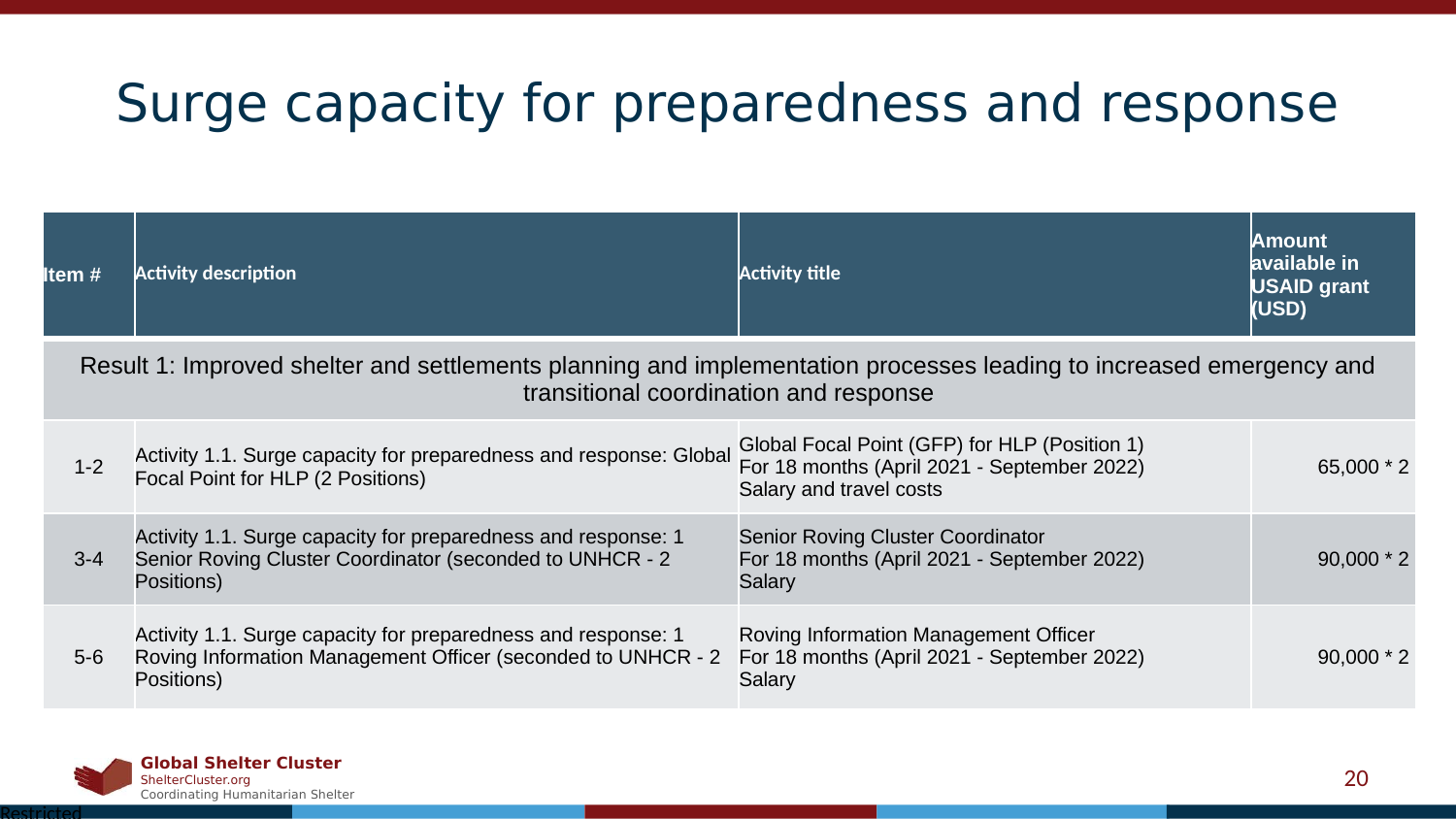

# Surge capacity for preparedness and response
| Item # | Activity description | Activity title | Amount available in USAID grant (USD) |
| --- | --- | --- | --- |
| Result 1: Improved shelter and settlements planning and implementation processes leading to increased emergency and transitional coordination and response |  |  |  |
| 1-2 | Activity 1.1. Surge capacity for preparedness and response: Global Focal Point for HLP (2 Positions) | Global Focal Point (GFP) for HLP (Position 1) For 18 months (April 2021 - September 2022) Salary and travel costs | 65,000 \* 2 |
| 3-4 | Activity 1.1. Surge capacity for preparedness and response: 1 Senior Roving Cluster Coordinator (seconded to UNHCR - 2 Positions) | Senior Roving Cluster Coordinator For 18 months (April 2021 - September 2022) Salary | 90,000 \* 2 |
| 5-6 | Activity 1.1. Surge capacity for preparedness and response: 1 Roving Information Management Officer (seconded to UNHCR - 2 Positions) | Roving Information Management Officer For 18 months (April 2021 - September 2022) Salary | 90,000 \* 2 |
20